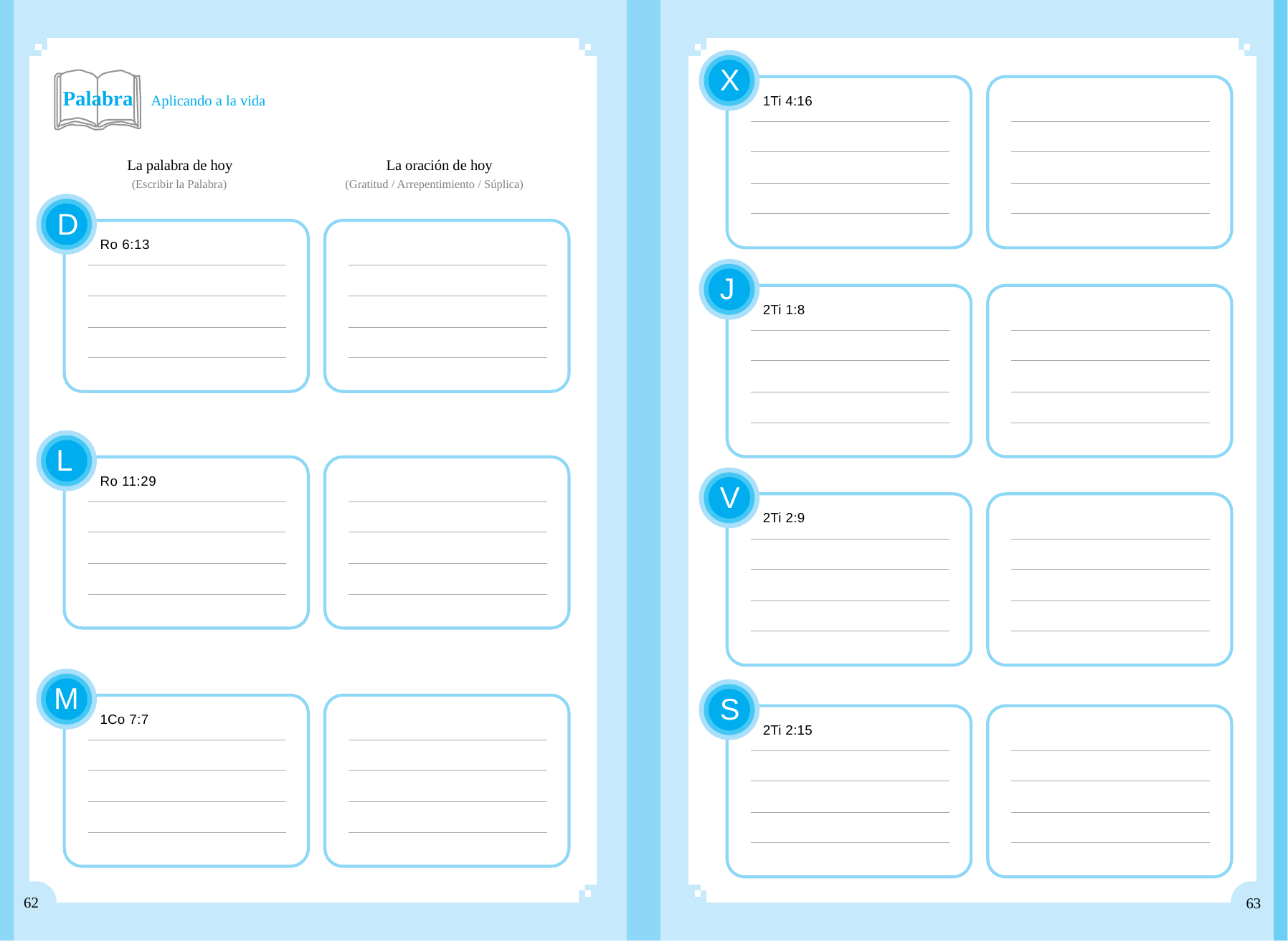

X

Palabra     Aplicando a la vida

1Ti 4:16

La palabra de hoy
(Escribir la Palabra)
La oración de hoy
(Gratitud / Arrepentimiento / Súplica)

D

Ro 6:13

J

2Ti 1:8

L

Ro 11:29

V

2Ti 2:9

M

S

1Co 7:7
2Ti 2:15

62
63